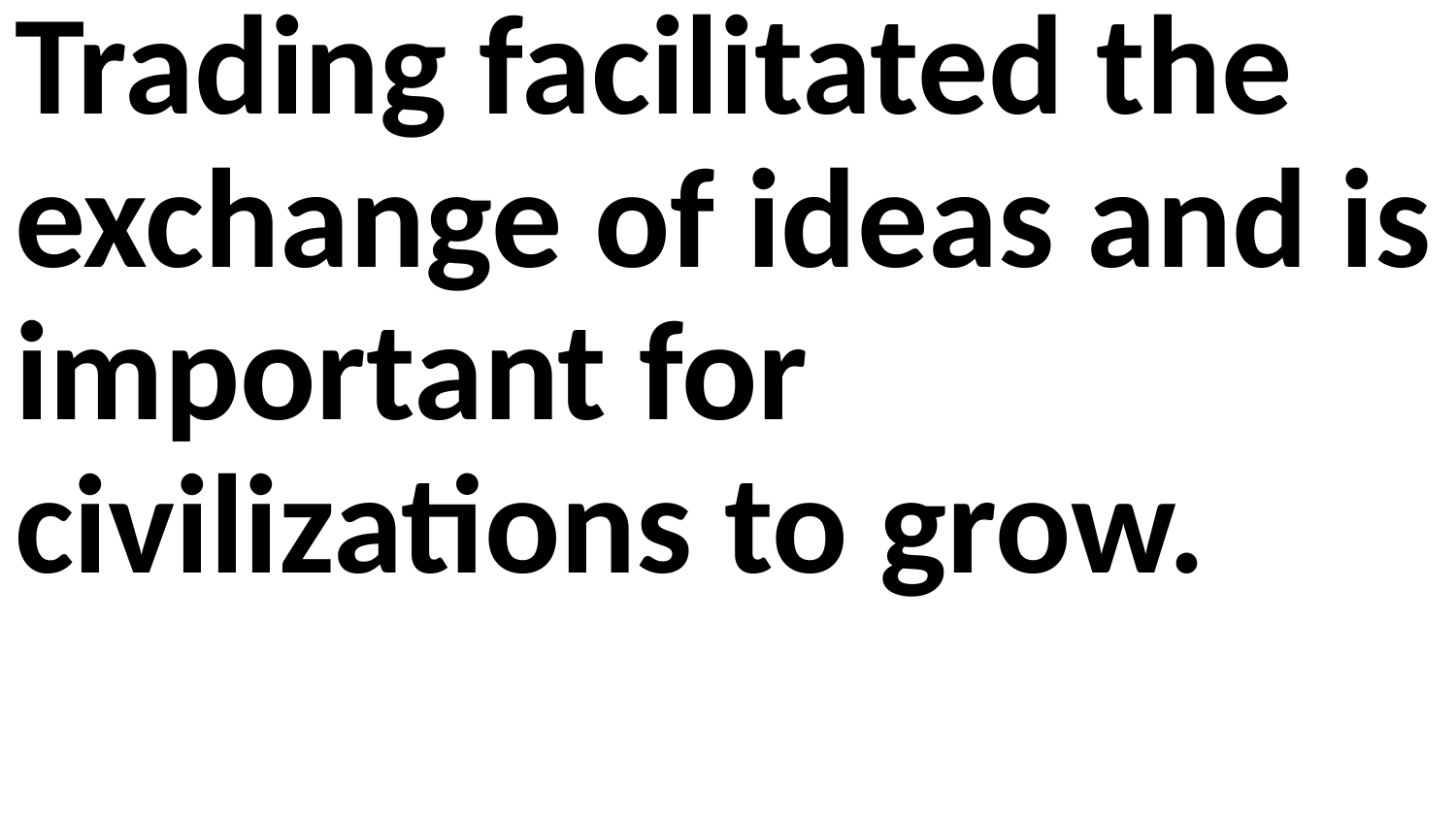

Trading facilitated the exchange of ideas and is important for civilizations to grow.